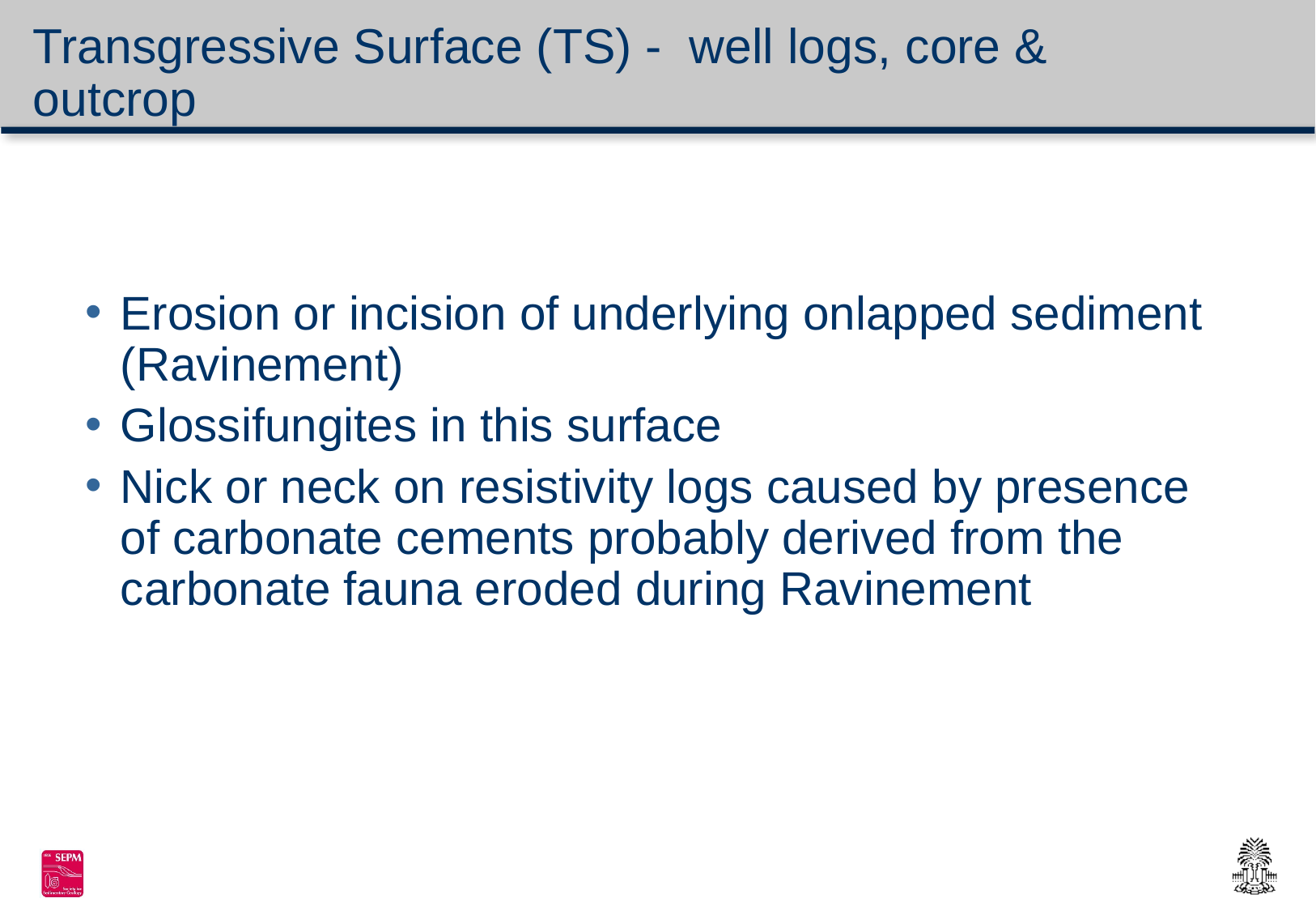

# Transgressive Surface (TS) -  well logs, core & outcrop
Erosion or incision of underlying onlapped sediment (Ravinement)
Glossifungites in this surface
Nick or neck on resistivity logs caused by presence of carbonate cements probably derived from the carbonate fauna eroded during Ravinement